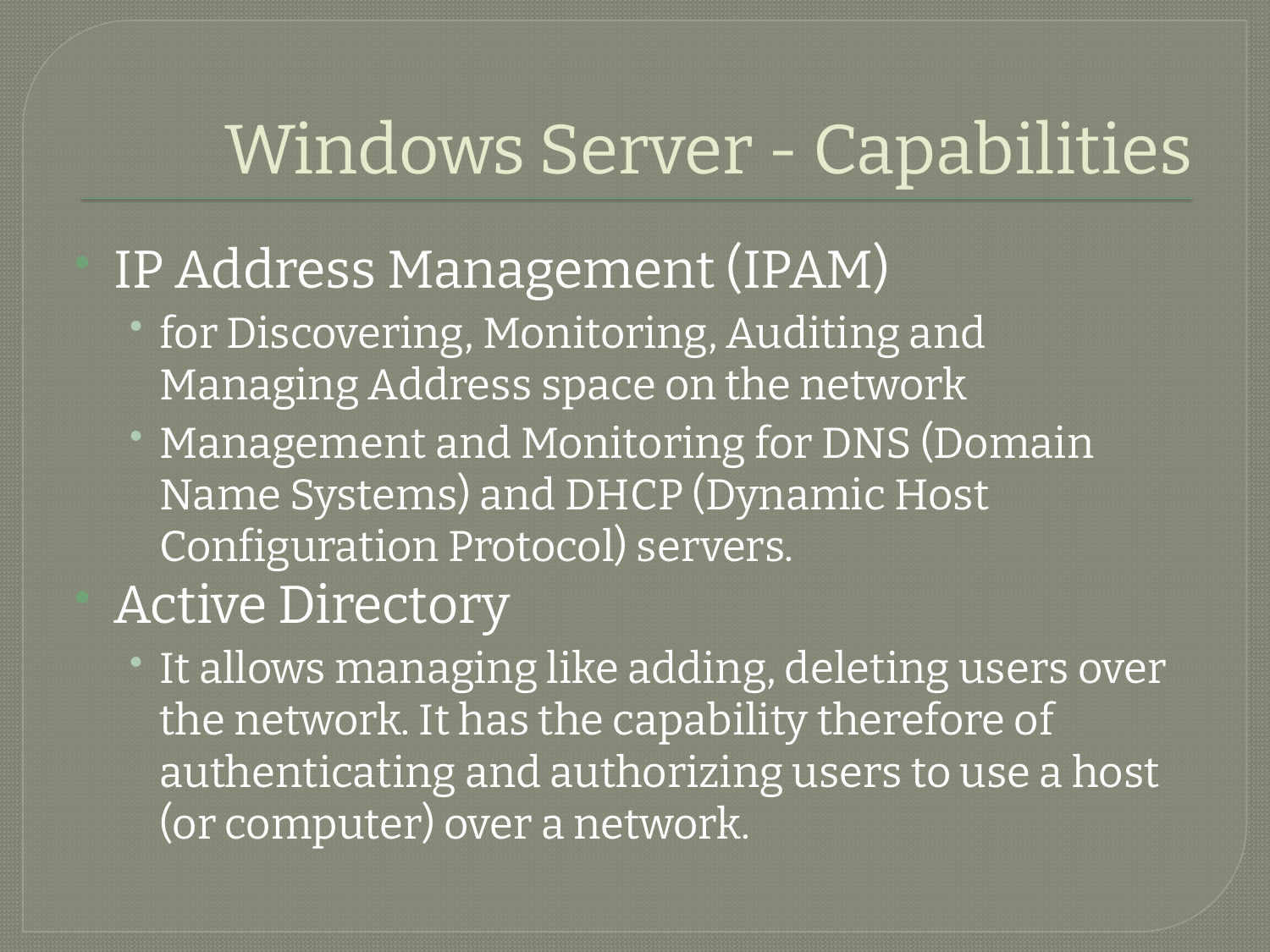

# Windows Server - Capabilities
IP Address Management (IPAM)
for Discovering, Monitoring, Auditing and Managing Address space on the network
Management and Monitoring for DNS (Domain Name Systems) and DHCP (Dynamic Host Configuration Protocol) servers.
Active Directory
It allows managing like adding, deleting users over the network. It has the capability therefore of authenticating and authorizing users to use a host (or computer) over a network.